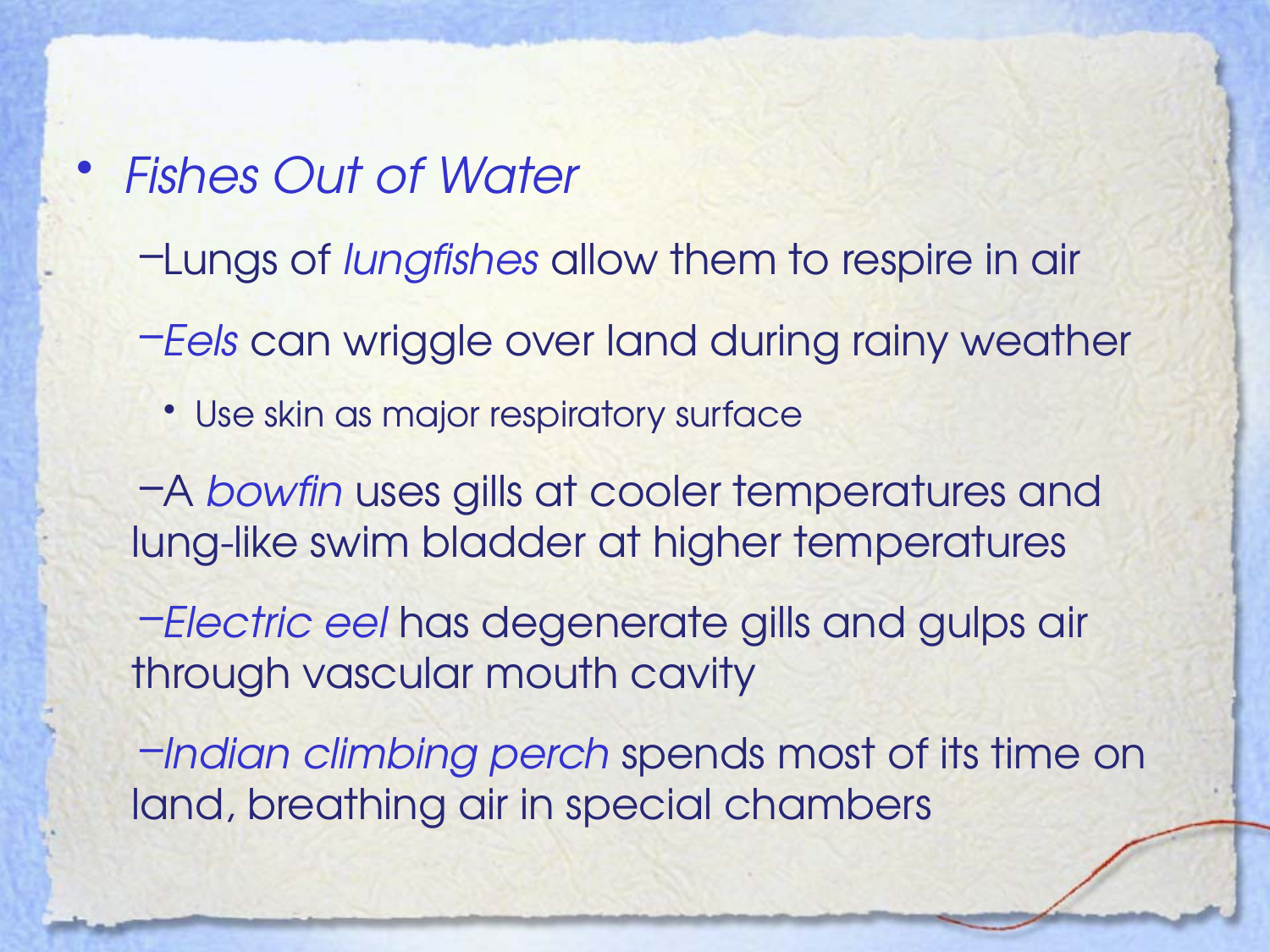

Fishes Out of Water
Lungs of lungfishes allow them to respire in air
Eels can wriggle over land during rainy weather
Use skin as major respiratory surface
A bowfin uses gills at cooler temperatures and  lung-like swim bladder at higher temperatures
Electric eel has degenerate gills and gulps air through vascular mouth cavity
Indian climbing perch spends most of its time on land, breathing air in special chambers